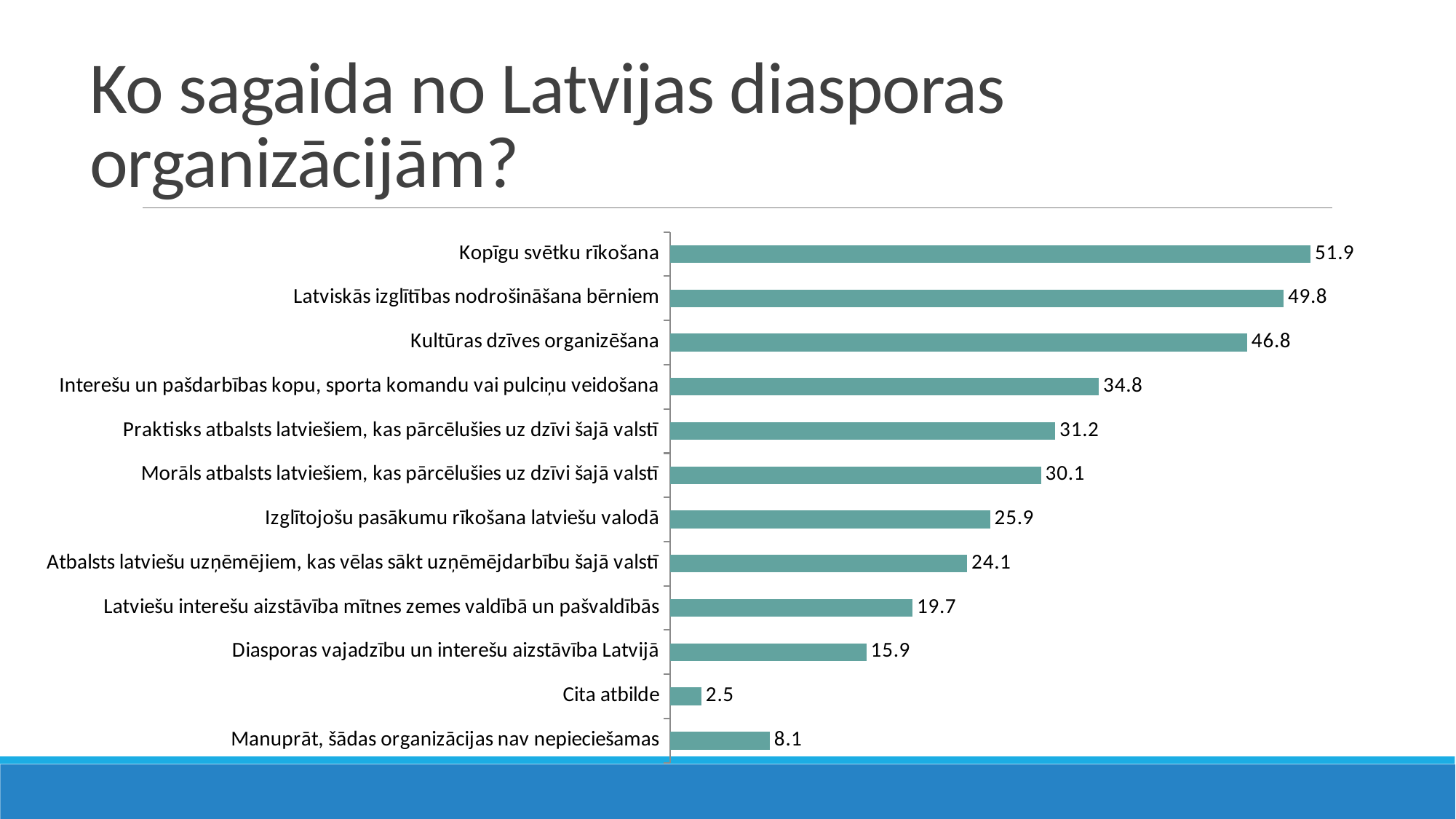

# Ko sagaida no Latvijas diasporas organizācijām?

### Chart

| Category |  |
|---|---|
| Manuprāt, šādas organizācijas nav nepieciešamas | 8.08383233532934 |
| Cita atbilde | 2.5449101796407185 |
| Diasporas vajadzību un interešu aizstāvība Latvijā | 15.91816367265469 |
| Latviešu interešu aizstāvība mītnes zemes valdībā un pašvaldībās | 19.660678642714572 |
| Atbalsts latviešu uzņēmējiem, kas vēlas sākt uzņēmējdarbību šajā valstī | 24.10179640718563 |
| Izglītojošu pasākumu rīkošana latviešu valodā | 25.948103792415168 |
| Morāls atbalsts latviešiem, kas pārcēlušies uz dzīvi šajā valstī | 30.08982035928144 |
| Praktisks atbalsts latviešiem, kas pārcēlušies uz dzīvi šajā valstī | 31.2375249500998 |
| Interešu un pašdarbības kopu, sporta komandu vai pulciņu veidošana | 34.78043912175649 |
| Kultūras dzīves organizēšana | 46.8063872255489 |
| Latviskās izglītības nodrošināšana bērniem | 49.750499001996005 |
| Kopīgu svētku rīkošana | 51.94610778443114 |